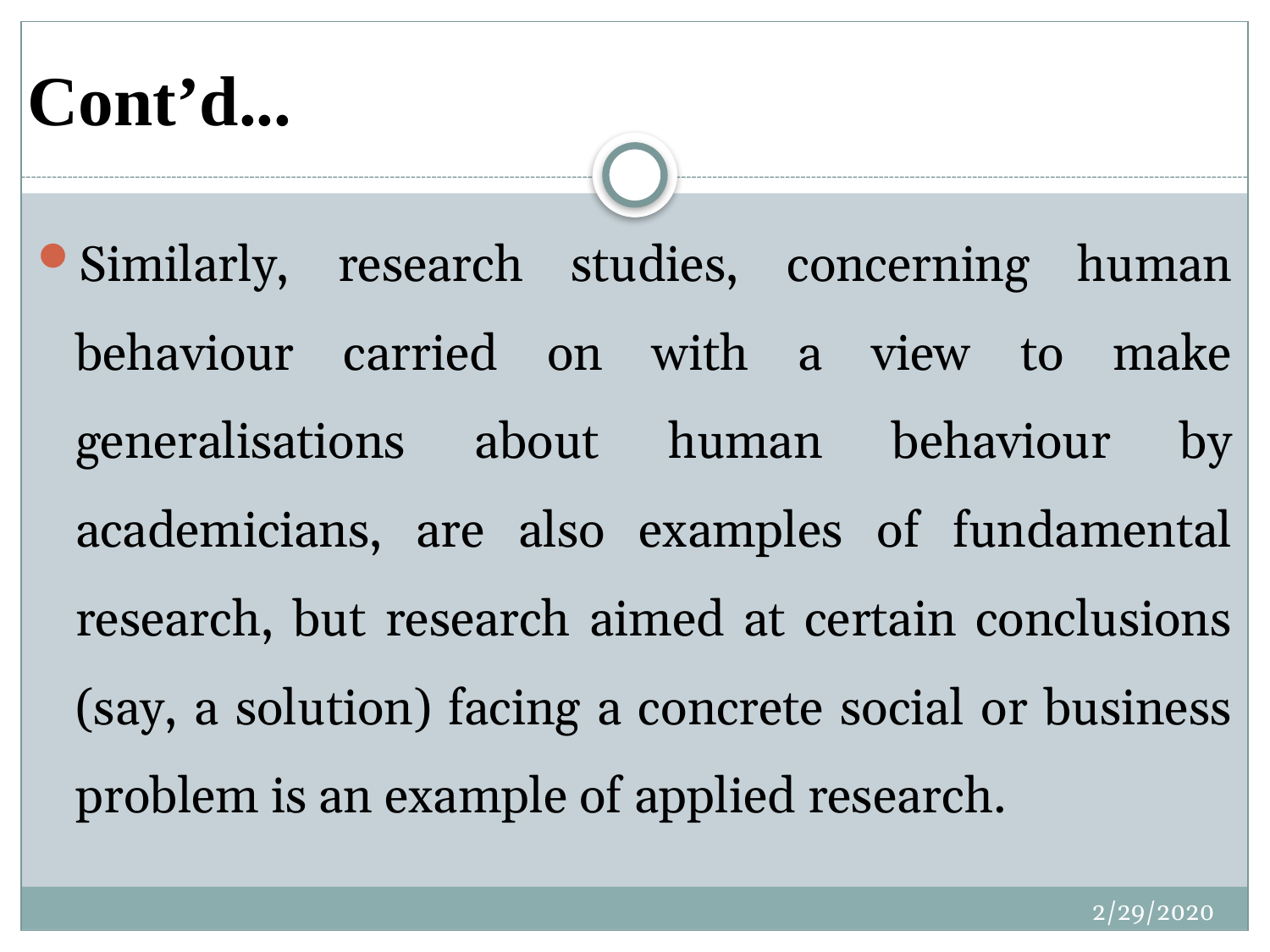

# Cont’d...
Similarly, research studies, concerning human behaviour carried on with a view to make generalisations about human behaviour by academicians, are also examples of fundamental research, but research aimed at certain conclusions (say, a solution) facing a concrete social or business problem is an example of applied research.

2/29/2020